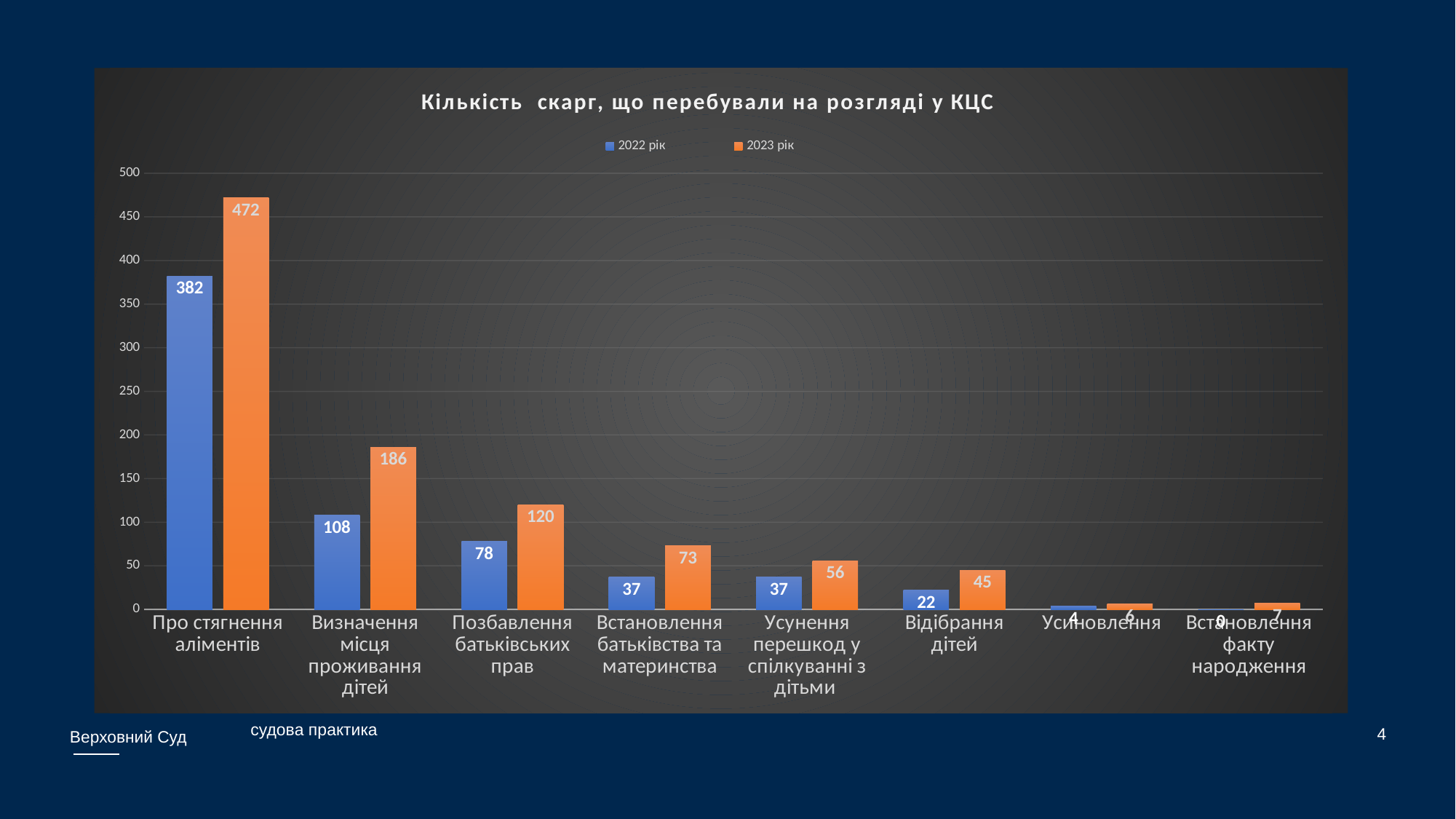

#

### Chart: Кількість  скарг, що перебували на розгляді у КЦС

| Category | 2022 рік | 2023 рік |
|---|---|---|
| Про стягнення аліментів | 382.0 | 472.0 |
| Визначення місця проживання дітей | 108.0 | 186.0 |
| Позбавлення батьківських прав | 78.0 | 120.0 |
| Встановлення батьківства та материнства | 37.0 | 73.0 |
| Усунення перешкод у спілкуванні з дітьми  | 37.0 | 56.0 |
| Відібрання дітей | 22.0 | 45.0 |
| Усиновлення | 4.0 | 6.0 |
| Встановлення факту народження | 0.0 | 7.0 |
4
судова практика